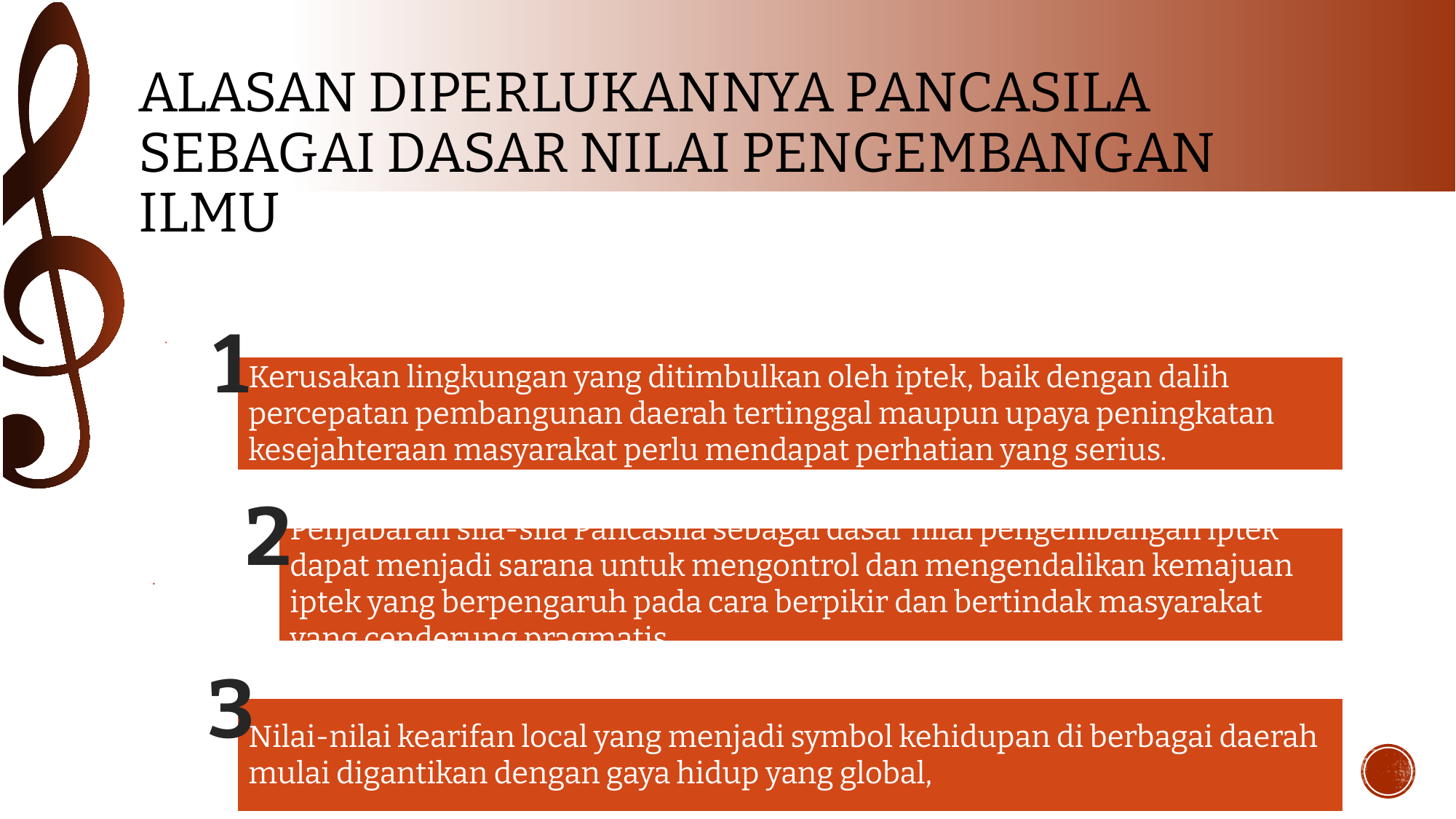

# Alasan diperlukannya pancasila sebagai dasar nilai pengembangan ilmu
Kerusakan lingkungan yang ditimbulkan oleh iptek, baik dengan dalih percepatan pembangunan daerah tertinggal maupun upaya peningkatan kesejahteraan masyarakat perlu mendapat perhatian yang serius.
Penjabaran sila-sila Pancasila sebagai dasar nilai pengembangan iptek dapat menjadi sarana untuk mengontrol dan mengendalikan kemajuan iptek yang berpengaruh pada cara berpikir dan bertindak masyarakat yang cenderung pragmatis.
Nilai-nilai kearifan local yang menjadi symbol kehidupan di berbagai daerah mulai digantikan dengan gaya hidup yang global,
1
2
3